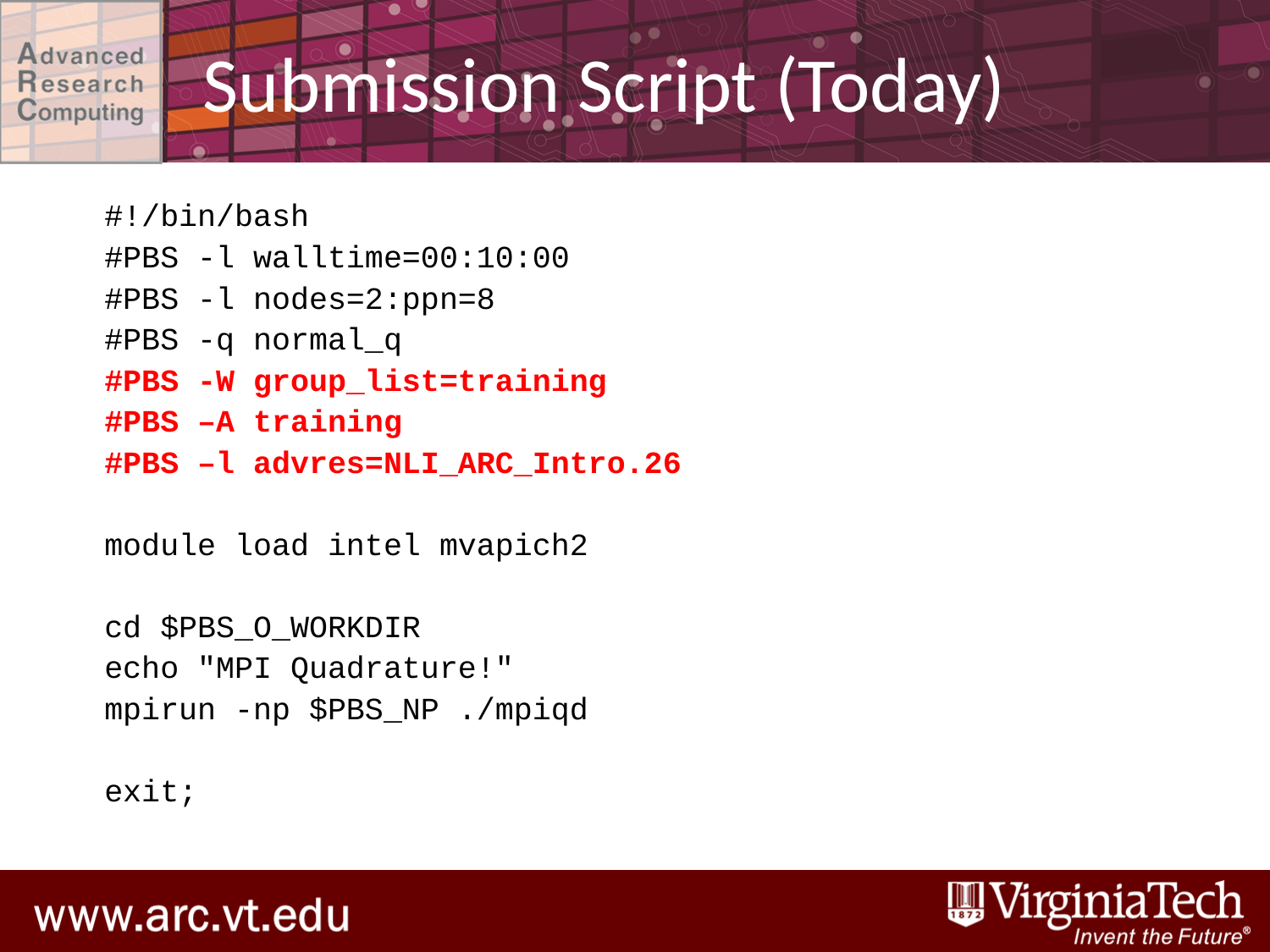

# Submission Script (Today)
#!/bin/bash
#PBS -l walltime=00:10:00
#PBS -l nodes=2:ppn=8
#PBS -q normal_q
#PBS -W group_list=training
#PBS –A training
#PBS –l advres=NLI_ARC_Intro.26

module load intel mvapich2

cd $PBS_O_WORKDIR
echo "MPI Quadrature!"
mpirun -np $PBS_NP ./mpiqd

exit;